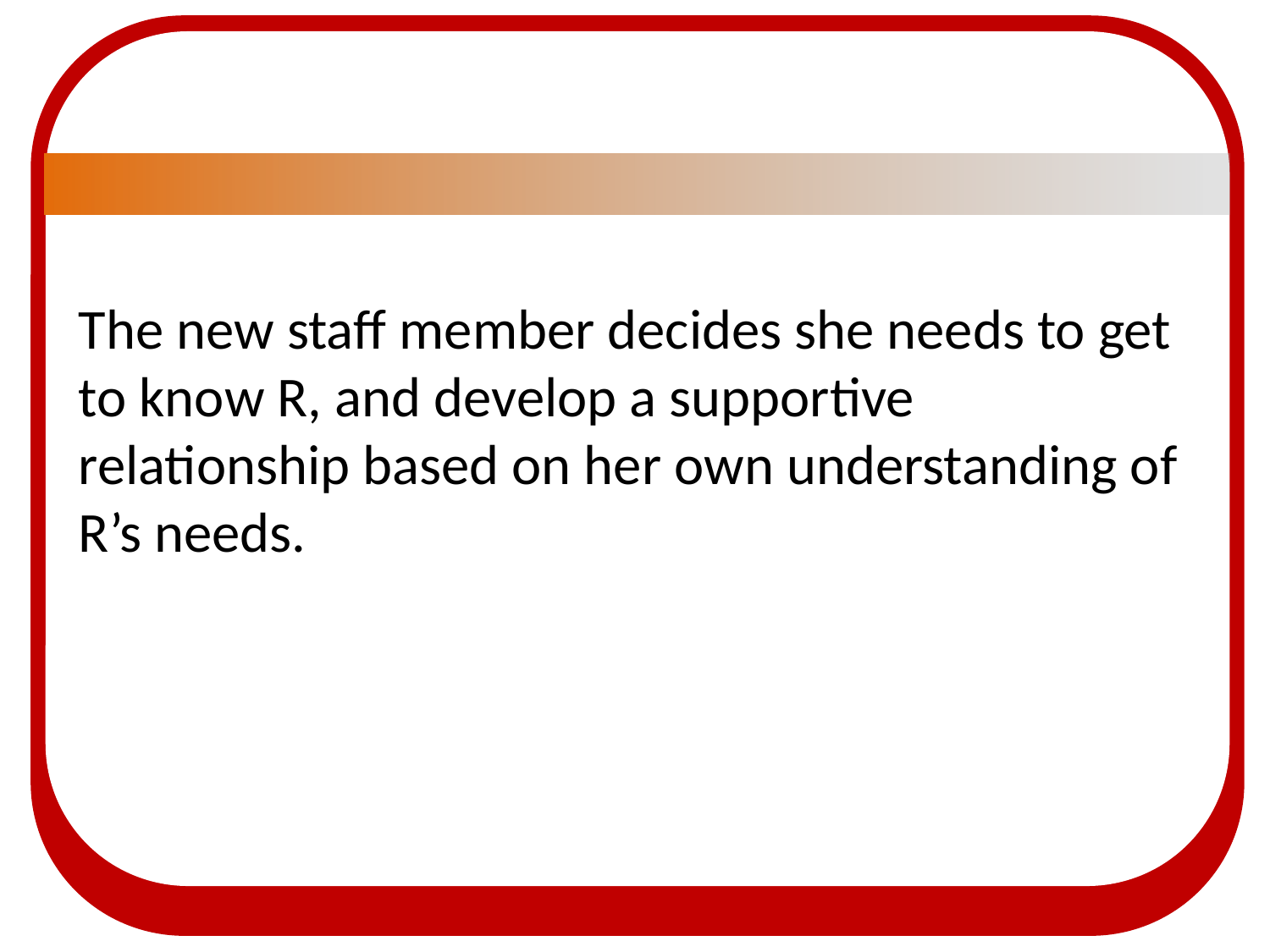

The new staff member decides she needs to get to know R, and develop a supportive relationship based on her own understanding of R’s needs.